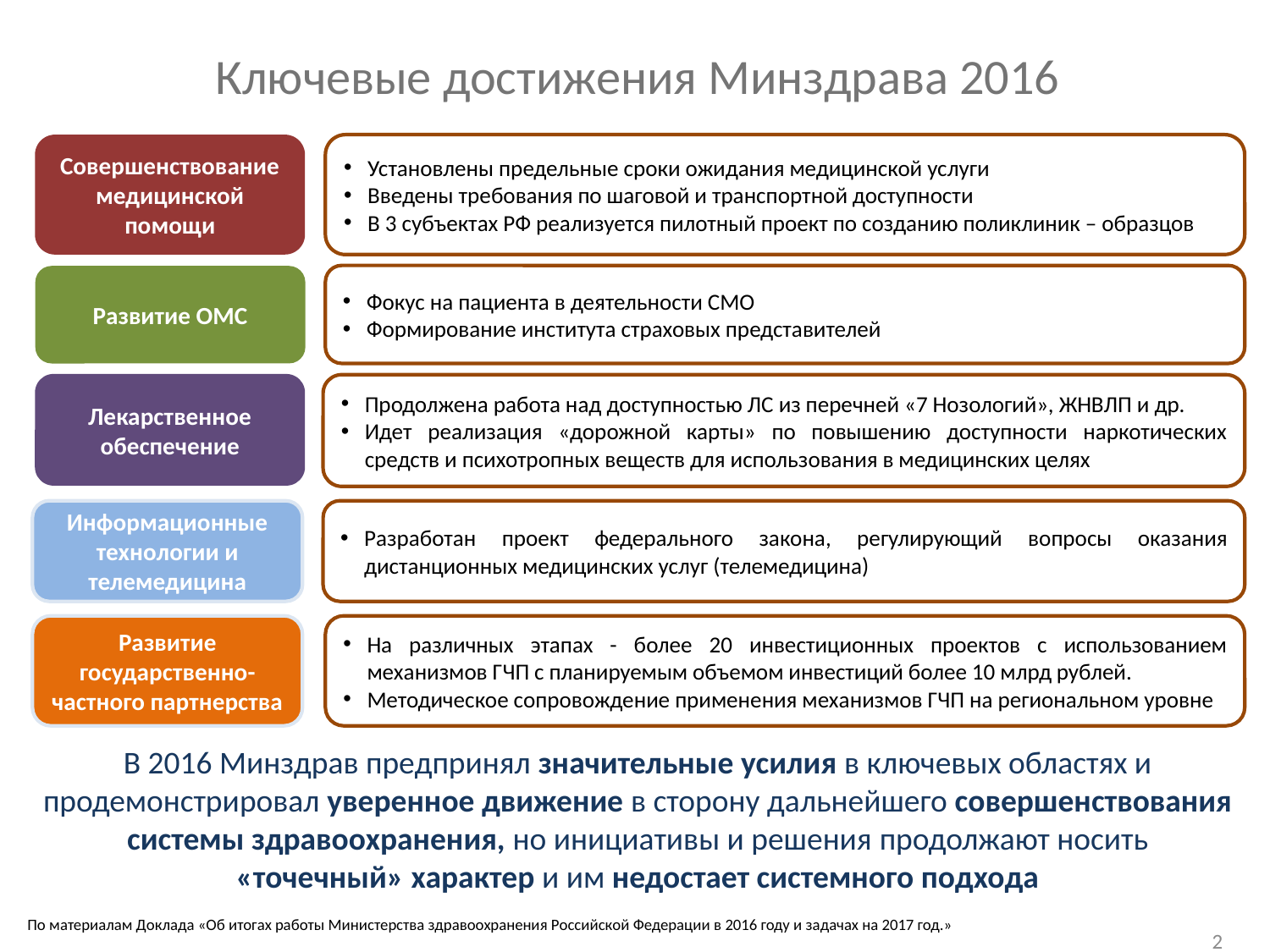

# Ключевые достижения Минздрава 2016
Совершенствование медицинской помощи
Установлены предельные сроки ожидания медицинской услуги
Введены требования по шаговой и транспортной доступности
В 3 субъектах РФ реализуется пилотный проект по созданию поликлиник – образцов
Фокус на пациента в деятельности СМО
Формирование института страховых представителей
Развитие ОМС
Лекарственное обеспечение
Продолжена работа над доступностью ЛС из перечней «7 Нозологий», ЖНВЛП и др.
Идет реализация «дорожной карты» по повышению доступности наркотических средств и психотропных веществ для использования в медицинских целях
Информационные технологии и телемедицина
Разработан проект федерального закона, регулирующий вопросы оказания дистанционных медицинских услуг (телемедицина)
Развитие государственно-частного партнерства
На различных этапах - более 20 инвестиционных проектов с использованием механизмов ГЧП с планируемым объемом инвестиций более 10 млрд рублей.
Методическое сопровождение применения механизмов ГЧП на региональном уровне
В 2016 Минздрав предпринял значительные усилия в ключевых областях и продемонстрировал уверенное движение в сторону дальнейшего совершенствования системы здравоохранения, но инициативы и решения продолжают носить «точечный» характер и им недостает системного подхода
По материалам Доклада «Об итогах работы Министерства здравоохранения Российской Федерации в 2016 году и задачах на 2017 год.»
2